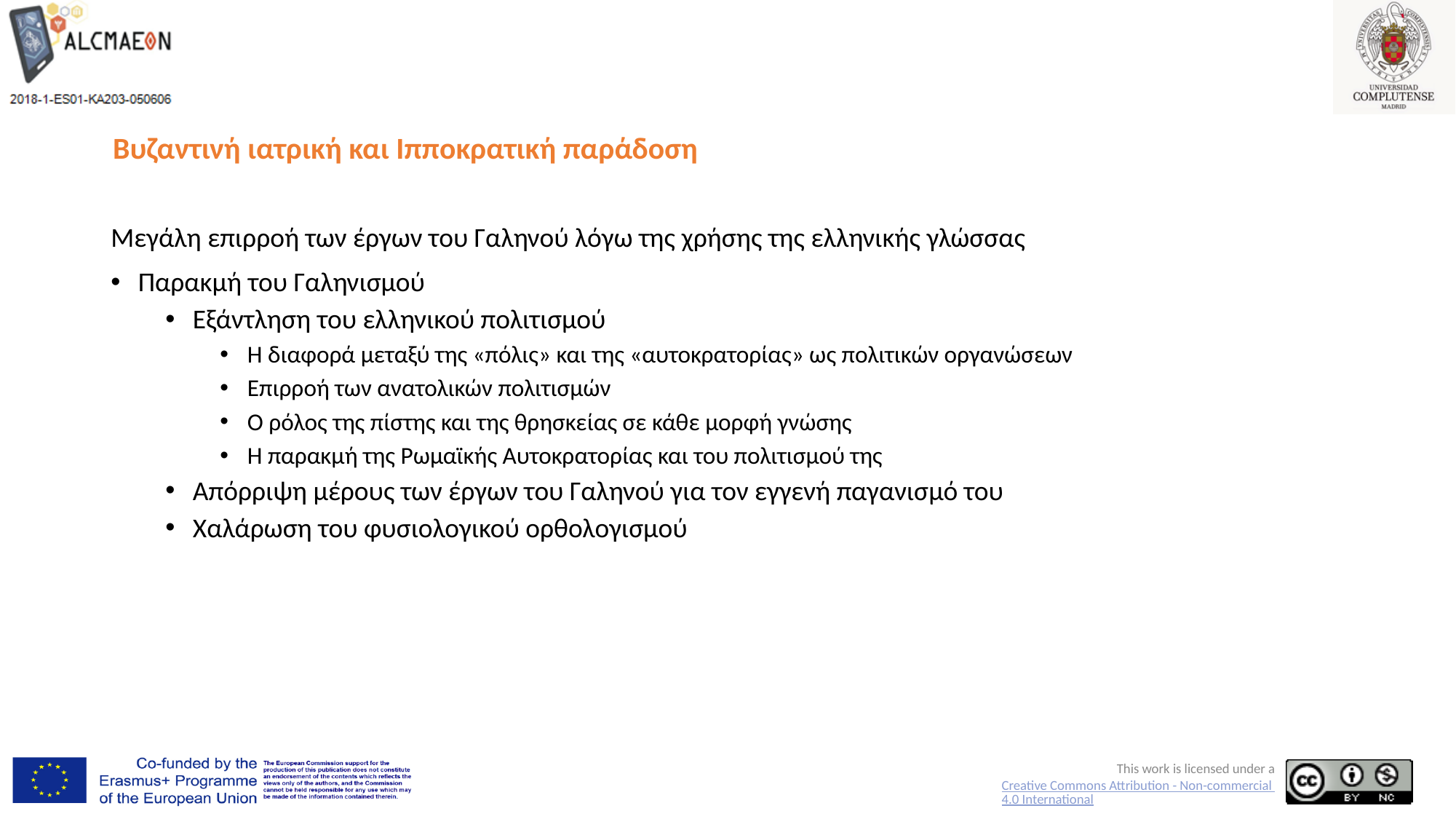

# Βυζαντινή ιατρική και Ιπποκρατική παράδοση

Μεγάλη επιρροή των έργων του Γαληνού λόγω της χρήσης της ελληνικής γλώσσας
Παρακμή του Γαληνισμού
Εξάντληση του ελληνικού πολιτισμού
Η διαφορά μεταξύ της «πόλις» και της «αυτοκρατορίας» ως πολιτικών οργανώσεων
Επιρροή των ανατολικών πολιτισμών
Ο ρόλος της πίστης και της θρησκείας σε κάθε μορφή γνώσης
Η παρακμή της Ρωμαϊκής Αυτοκρατορίας και του πολιτισμού της
Απόρριψη μέρους των έργων του Γαληνού για τον εγγενή παγανισμό του
Χαλάρωση του φυσιολογικού ορθολογισμού